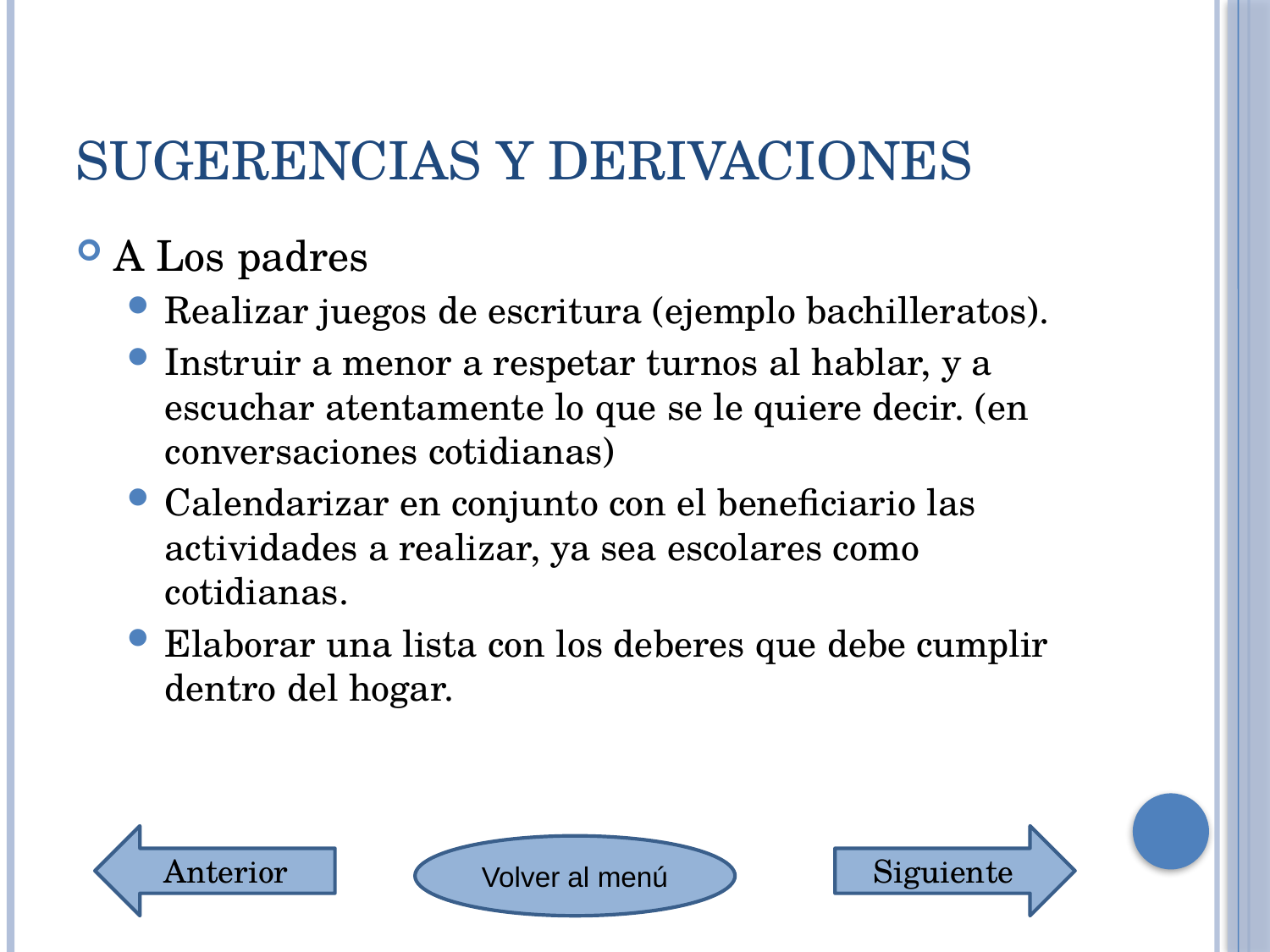

# Sugerencias y derivaciones
A Los padres
Realizar juegos de escritura (ejemplo bachilleratos).
Instruir a menor a respetar turnos al hablar, y a escuchar atentamente lo que se le quiere decir. (en conversaciones cotidianas)
Calendarizar en conjunto con el beneficiario las actividades a realizar, ya sea escolares como cotidianas.
Elaborar una lista con los deberes que debe cumplir dentro del hogar.

Anterior
Siguiente
Volver al menú